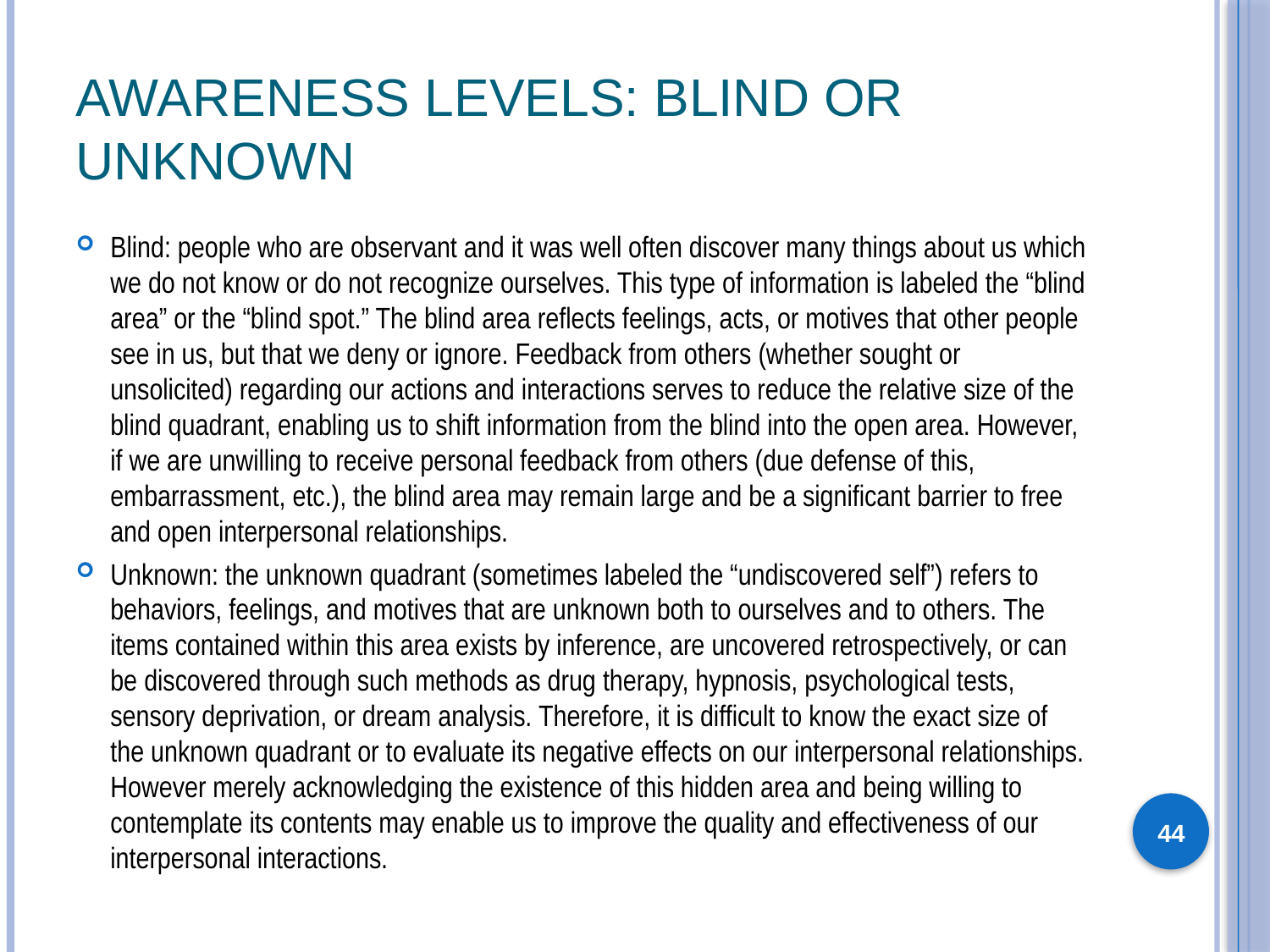

# Awareness levels: blind or unknown
Blind: people who are observant and it was well often discover many things about us which we do not know or do not recognize ourselves. This type of information is labeled the “blind area” or the “blind spot.” The blind area reflects feelings, acts, or motives that other people see in us, but that we deny or ignore. Feedback from others (whether sought or unsolicited) regarding our actions and interactions serves to reduce the relative size of the blind quadrant, enabling us to shift information from the blind into the open area. However, if we are unwilling to receive personal feedback from others (due defense of this, embarrassment, etc.), the blind area may remain large and be a significant barrier to free and open interpersonal relationships.
Unknown: the unknown quadrant (sometimes labeled the “undiscovered self”) refers to behaviors, feelings, and motives that are unknown both to ourselves and to others. The items contained within this area exists by inference, are uncovered retrospectively, or can be discovered through such methods as drug therapy, hypnosis, psychological tests, sensory deprivation, or dream analysis. Therefore, it is difficult to know the exact size of the unknown quadrant or to evaluate its negative effects on our interpersonal relationships. However merely acknowledging the existence of this hidden area and being willing to contemplate its contents may enable us to improve the quality and effectiveness of our interpersonal interactions.
44